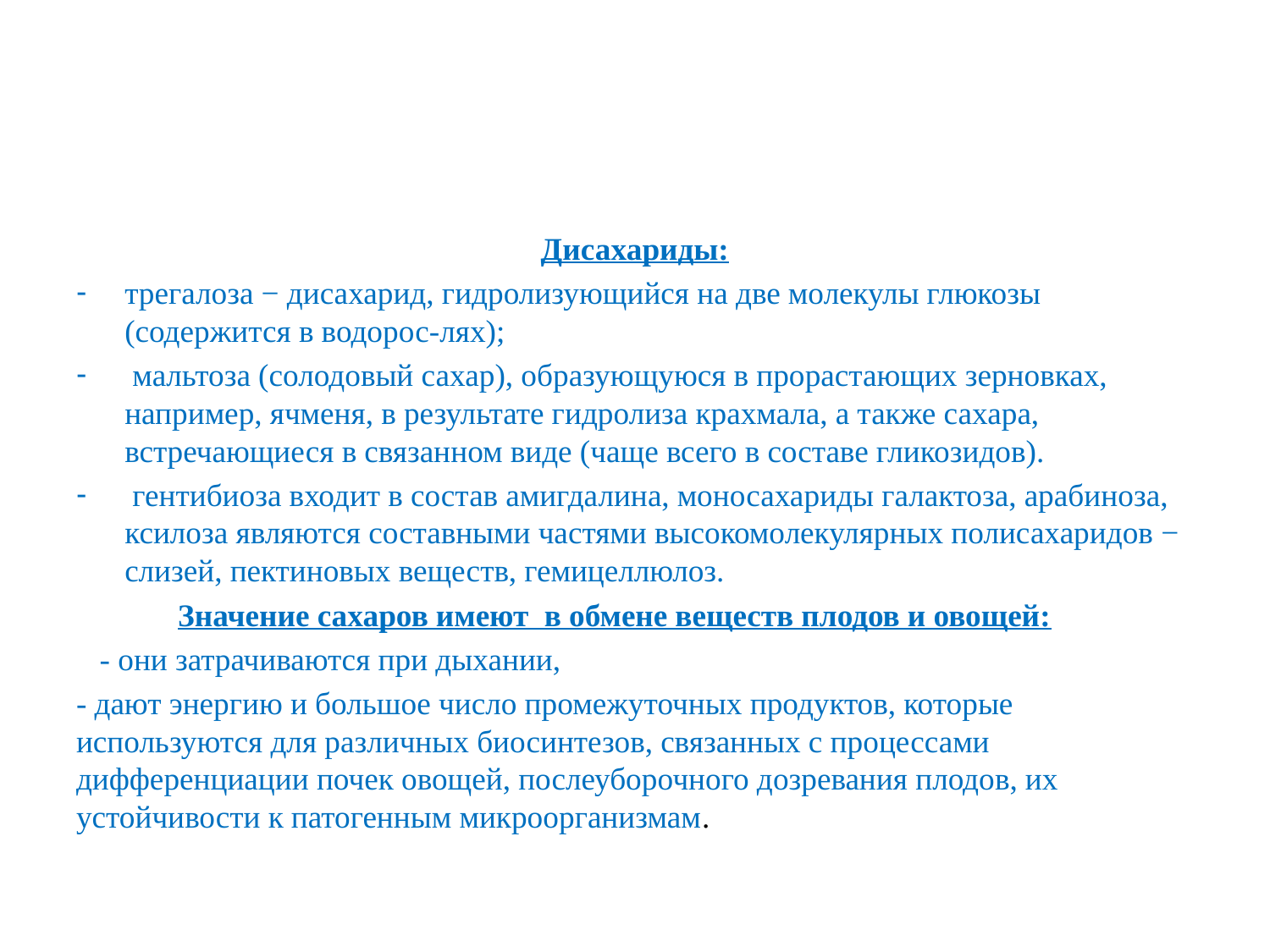

#
Дисахариды:
трегалоза − дисахарид, гидролизующийся на две молекулы глюкозы (содержится в водорос-лях);
 мальтоза (солодовый сахар), образующуюся в прорастающих зерновках, например, ячменя, в результате гидролиза крахмала, а также сахара, встречающиеся в связанном виде (чаще всего в составе гликозидов).
 гентибиоза входит в состав амигдалина, моносахариды галактоза, арабиноза, ксилоза являются составными частями высокомолекулярных полисахаридов − слизей, пектиновых веществ, гемицеллюлоз.
             Значение сахаров имеют  в обмене веществ плодов и овощей:
   - они затрачиваются при дыхании,
- дают энергию и большое число промежуточных продуктов, которые используются для различных биосинтезов, связанных с процессами дифференциации почек овощей, послеуборочного дозревания плодов, их устойчивости к патогенным микроорганизмам.